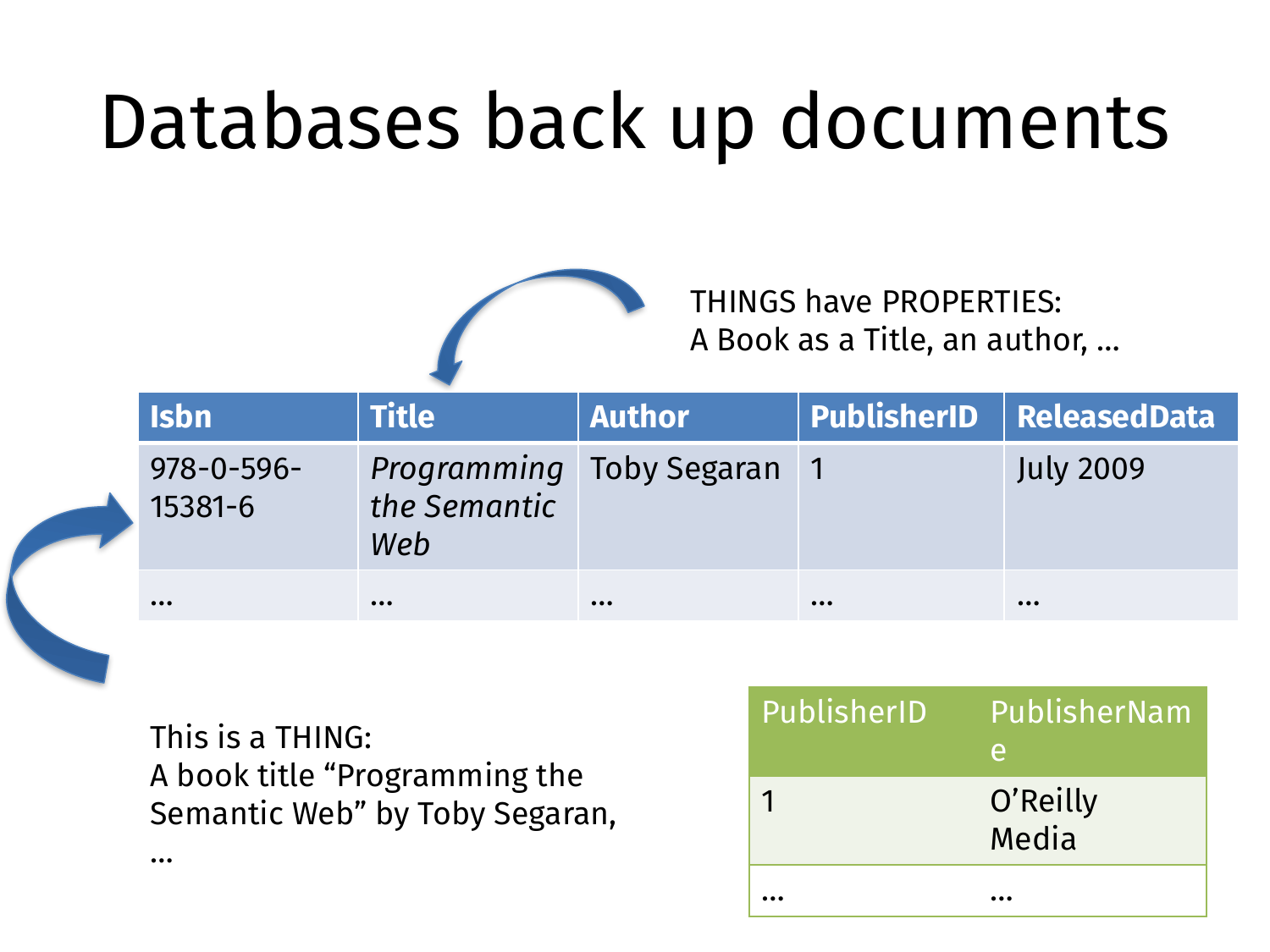

# Databases back up documents

THINGS have PROPERTIES:
A Book as a Title, an author, …
| Isbn | Title | Author | PublisherID | ReleasedData |
| --- | --- | --- | --- | --- |
| 978-0-596-15381-6 | Programming the Semantic Web | Toby Segaran | 1 | July 2009 |
| … | … | … | … | … |

| PublisherID | PublisherName |
| --- | --- |
| 1 | O’Reilly Media |
| … | … |
This is a THING:
A book title “Programming the Semantic Web” by Toby Segaran, …